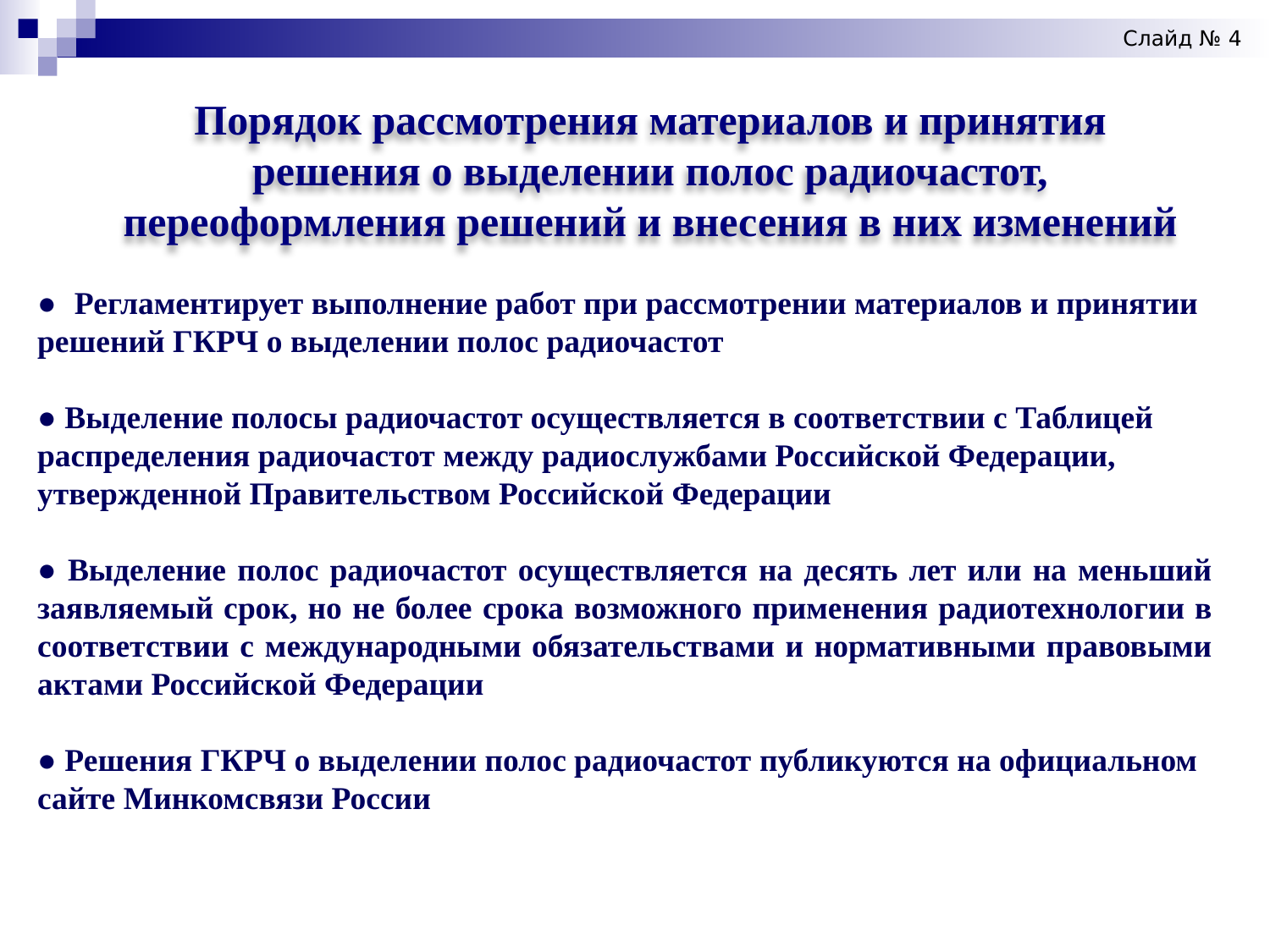

Слайд № 4
Порядок рассмотрения материалов и принятия решения о выделении полос радиочастот, переоформления решений и внесения в них изменений
●  Регламентирует выполнение работ при рассмотрении материалов и принятии решений ГКРЧ о выделении полос радиочастот

● Выделение полосы радиочастот осуществляется в соответствии с Таблицей распределения радиочастот между радиослужбами Российской Федерации, утвержденной Правительством Российской Федерации

● Выделение полос радиочастот осуществляется на десять лет или на меньший заявляемый срок, но не более срока возможного применения радиотехнологии в соответствии с международными обязательствами и нормативными правовыми актами Российской Федерации

● Решения ГКРЧ о выделении полос радиочастот публикуются на официальном сайте Минкомсвязи России